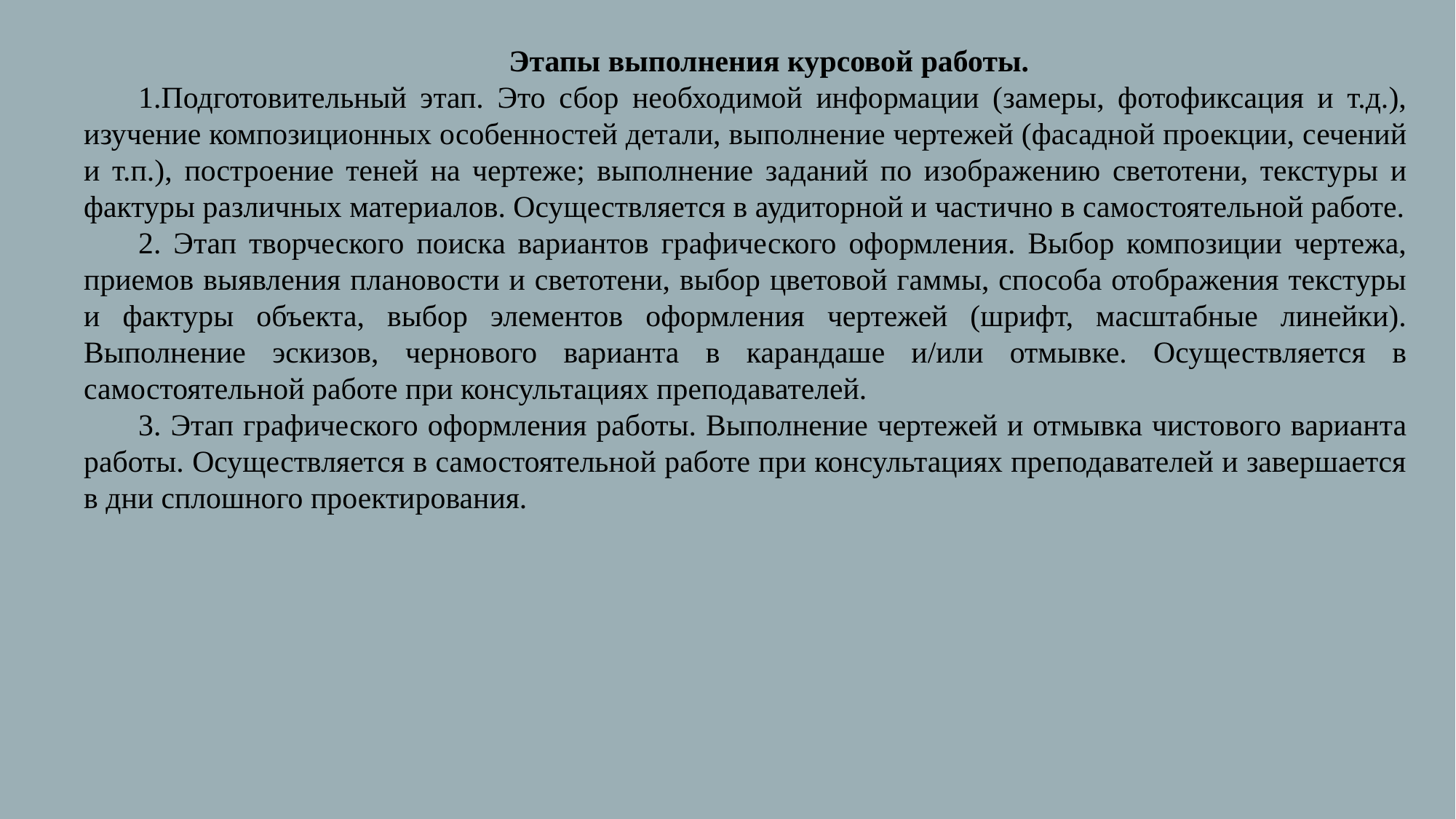

Этапы выполнения курсовой работы.
1.Подготовительный этап. Это сбор необходимой информации (замеры, фотофиксация и т.д.), изучение композиционных особенностей детали, выполнение чертежей (фасадной проекции, сечений и т.п.), построение теней на чертеже; выполнение заданий по изображению светотени, текстуры и фактуры различных материалов. Осуществляется в аудиторной и частично в самостоятельной работе.
2. Этап творческого поиска вариантов графического оформления. Выбор композиции чертежа, приемов выявления плановости и светотени, выбор цветовой гаммы, способа отображения текстуры и фактуры объекта, выбор элементов оформления чертежей (шрифт, масштабные линейки). Выполнение эскизов, чернового варианта в карандаше и/или отмывке. Осуществляется в самостоятельной работе при консультациях преподавателей.
3. Этап графического оформления работы. Выполнение чертежей и отмывка чистового варианта работы. Осуществляется в самостоятельной работе при консультациях преподавателей и завершается в дни сплошного проектирования.